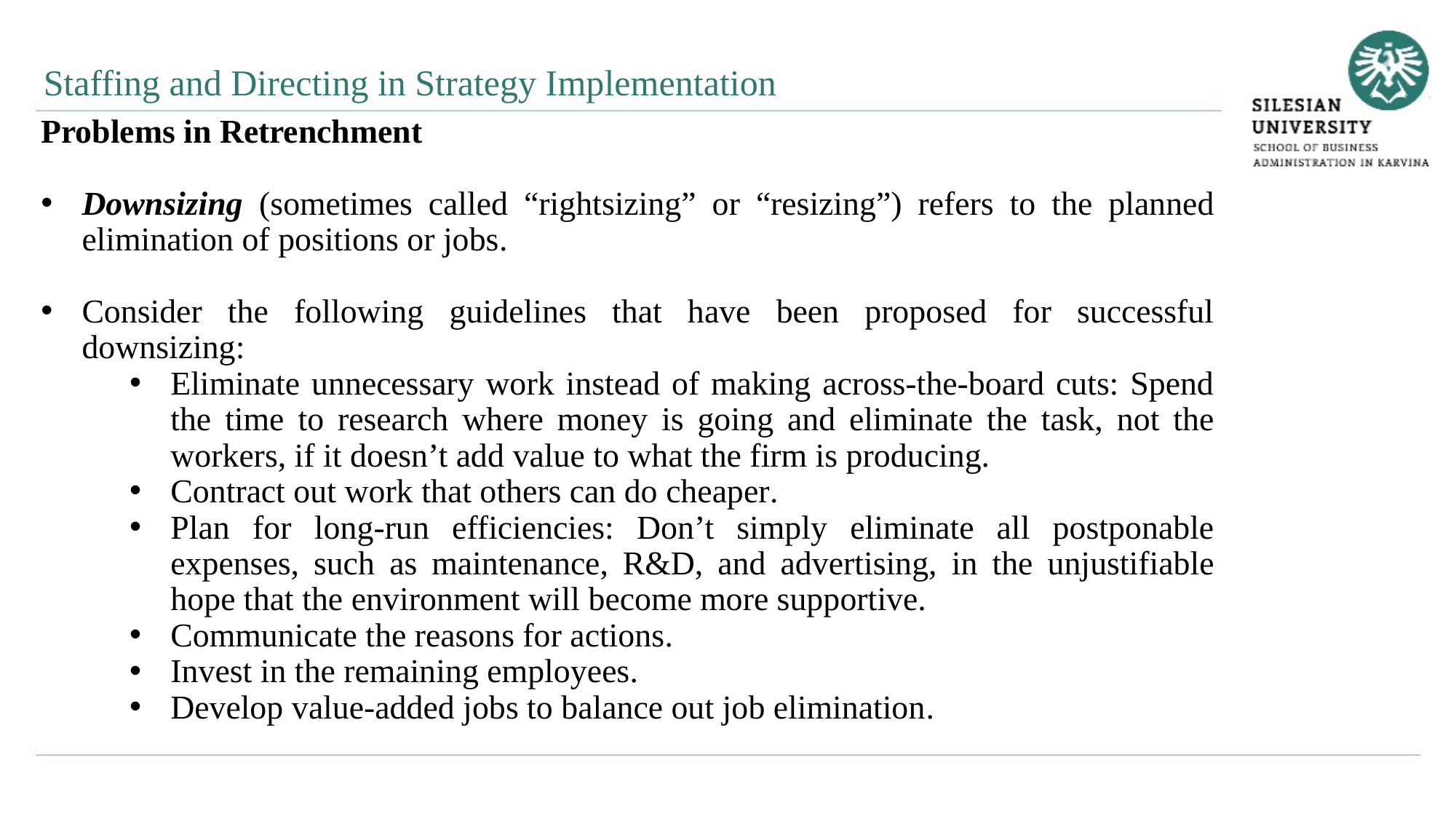

Staffing and Directing in Strategy Implementation
Problems in Retrenchment

Downsizing (sometimes called “rightsizing” or “resizing”) refers to the planned elimination of positions or jobs.

Consider the following guidelines that have been proposed for successful downsizing:
Eliminate unnecessary work instead of making across-the-board cuts: Spend the time to research where money is going and eliminate the task, not the workers, if it doesn’t add value to what the firm is producing.
Contract out work that others can do cheaper.
Plan for long-run efficiencies: Don’t simply eliminate all postponable expenses, such as maintenance, R&D, and advertising, in the unjustifiable hope that the environment will become more supportive.
Communicate the reasons for actions.
Invest in the remaining employees.
Develop value-added jobs to balance out job elimination.